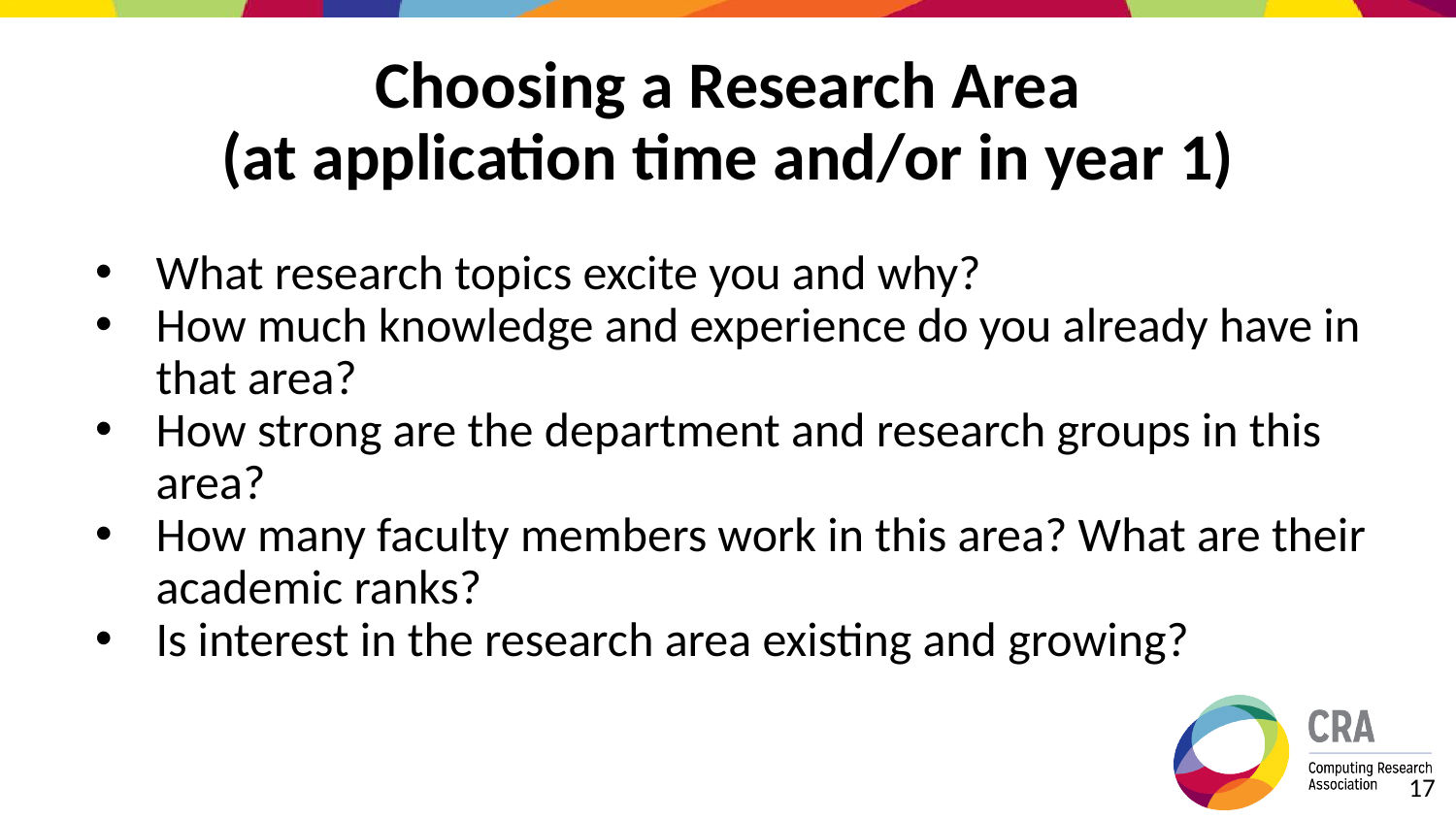

# Choosing a Research Area
(at application time and/or in year 1)
What research topics excite you and why?
How much knowledge and experience do you already have in that area?
How strong are the department and research groups in this area?
How many faculty members work in this area? What are their academic ranks?
Is interest in the research area existing and growing?
17